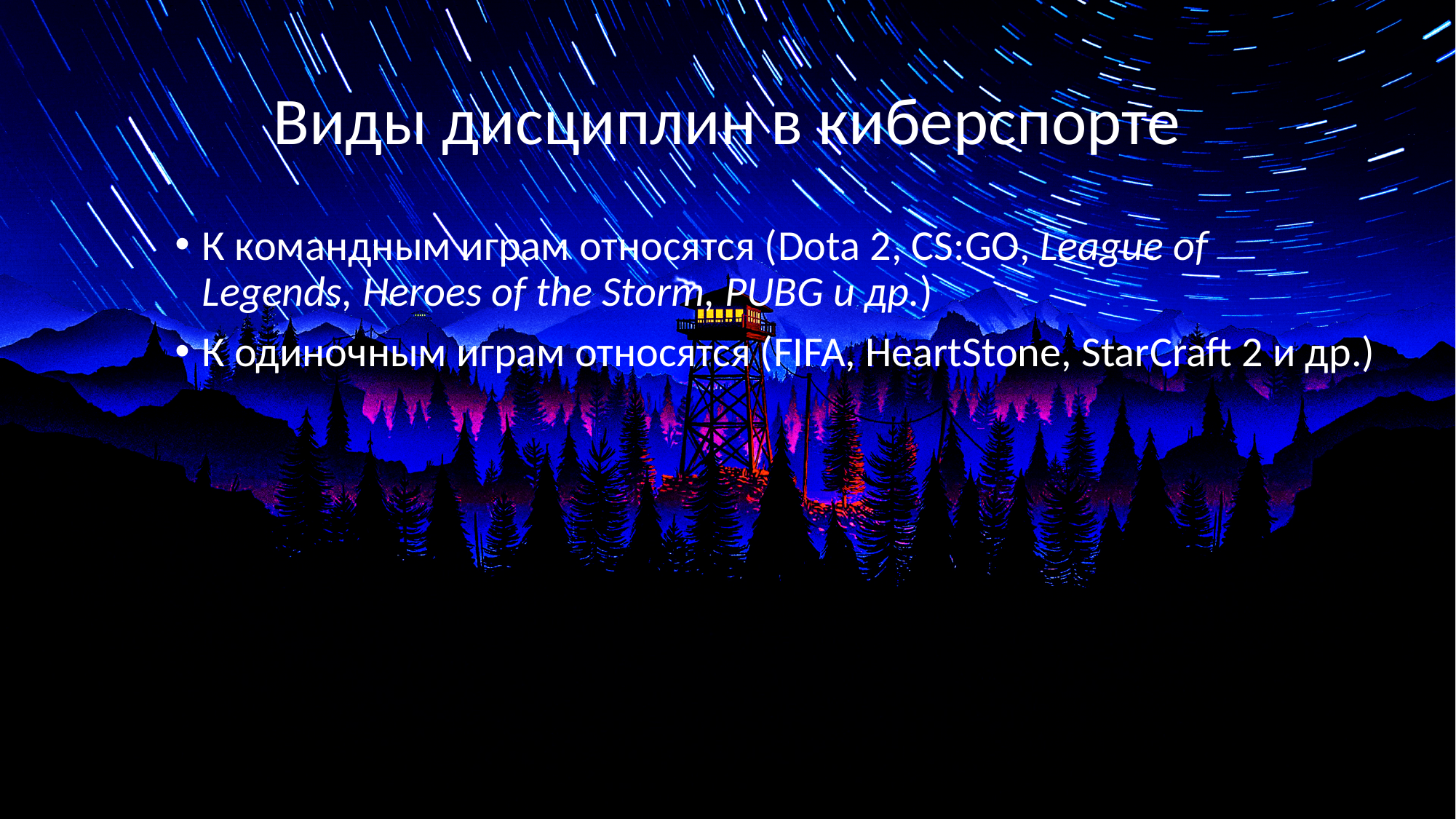

# Виды дисциплин в киберспорте
К командным играм относятся (Dota 2, CS:GO, League of Legends, Heroes of the Storm, PUBG и др.)
К одиночным играм относятся (FIFA, HeartStone, StarCraft 2 и др.)